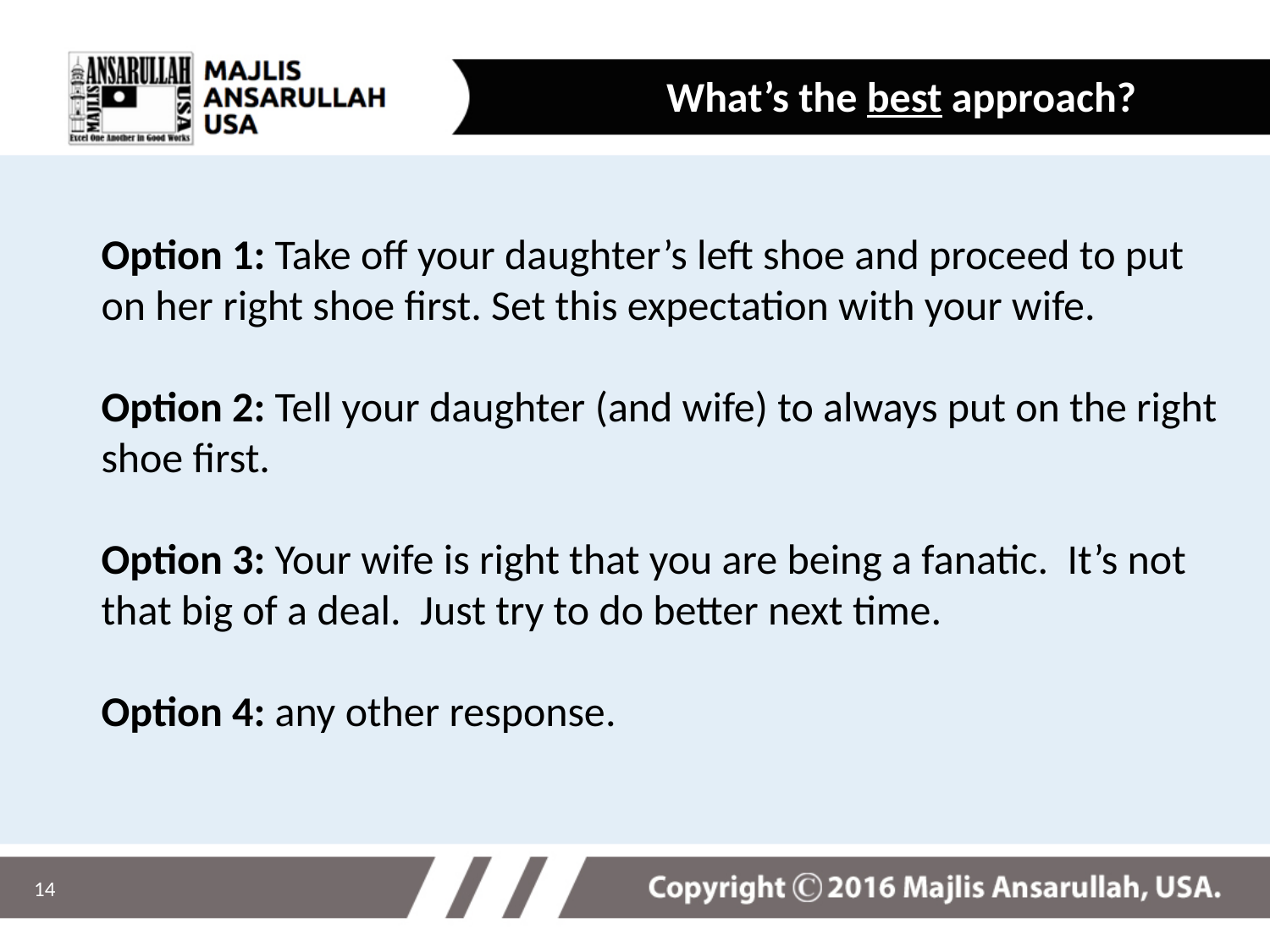

What’s the best approach?

Option 1: Take off your daughter’s left shoe and proceed to put on her right shoe first. Set this expectation with your wife.

Option 2: Tell your daughter (and wife) to always put on the right shoe first.

Option 3: Your wife is right that you are being a fanatic.  It’s not that big of a deal.  Just try to do better next time.

Option 4: any other response.

14